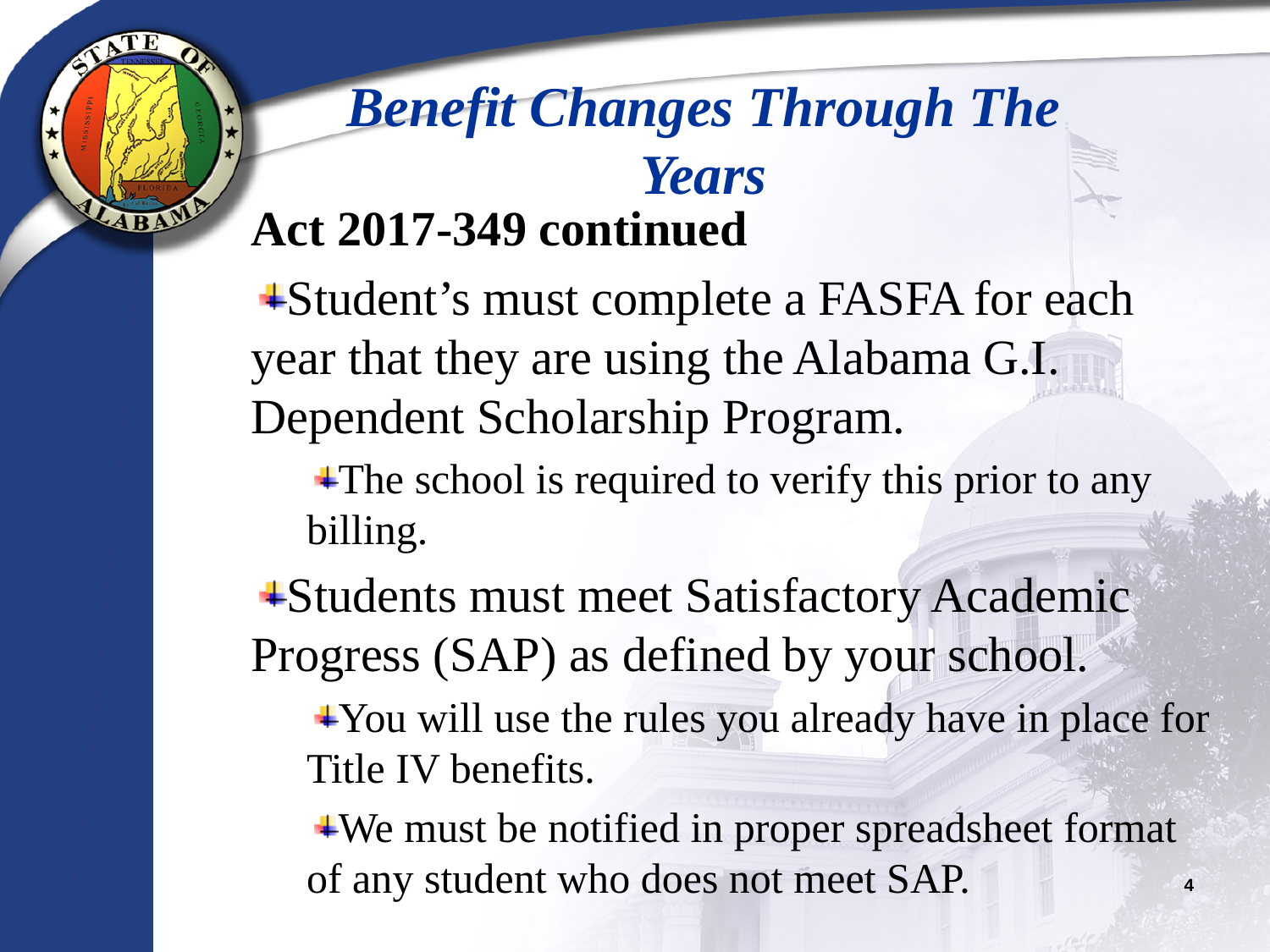

Benefit Changes Through The Years
Act 2017-349 continued
Student’s must complete a FASFA for each year that they are using the Alabama G.I. Dependent Scholarship Program.
The school is required to verify this prior to any billing.
Students must meet Satisfactory Academic Progress (SAP) as defined by your school.
You will use the rules you already have in place for Title IV benefits.
We must be notified in proper spreadsheet format of any student who does not meet SAP.

4